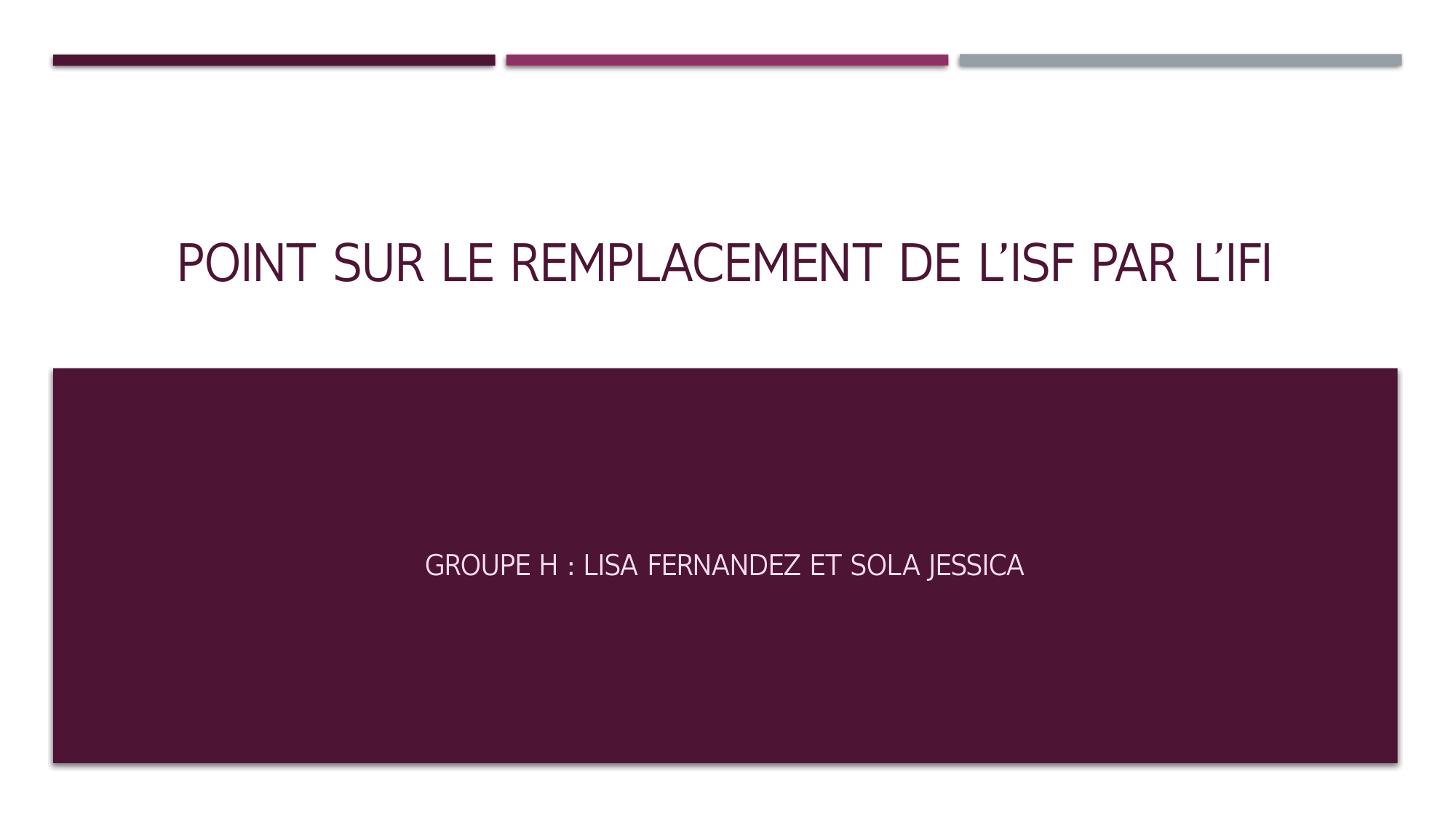

# Point sur le remplacement de l’ISF par l’IFI
Groupe H : LISA fernandez et sola jessica